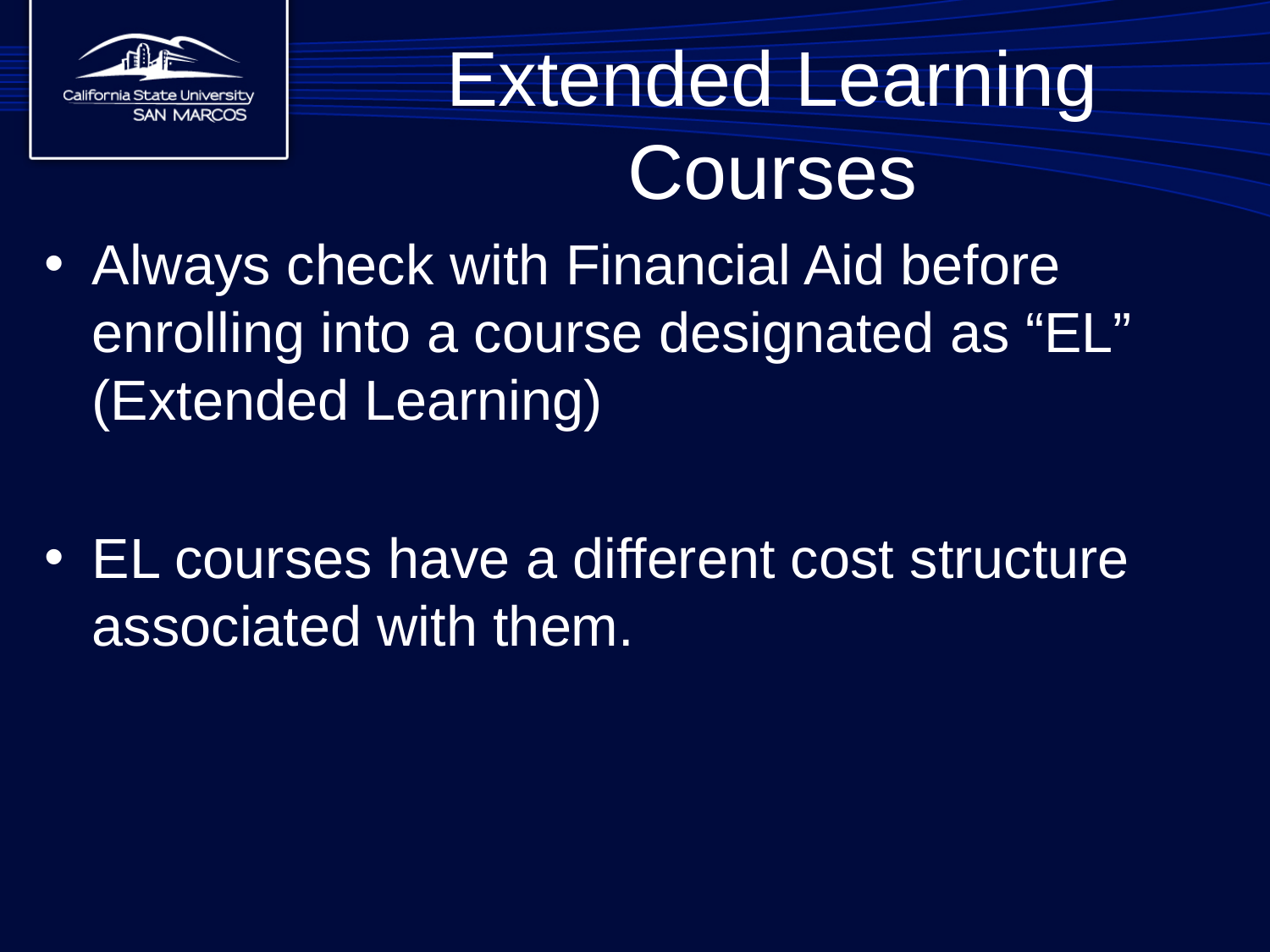

# Extended Learning Courses
Always check with Financial Aid before enrolling into a course designated as “EL” (Extended Learning)

EL courses have a different cost structure associated with them.